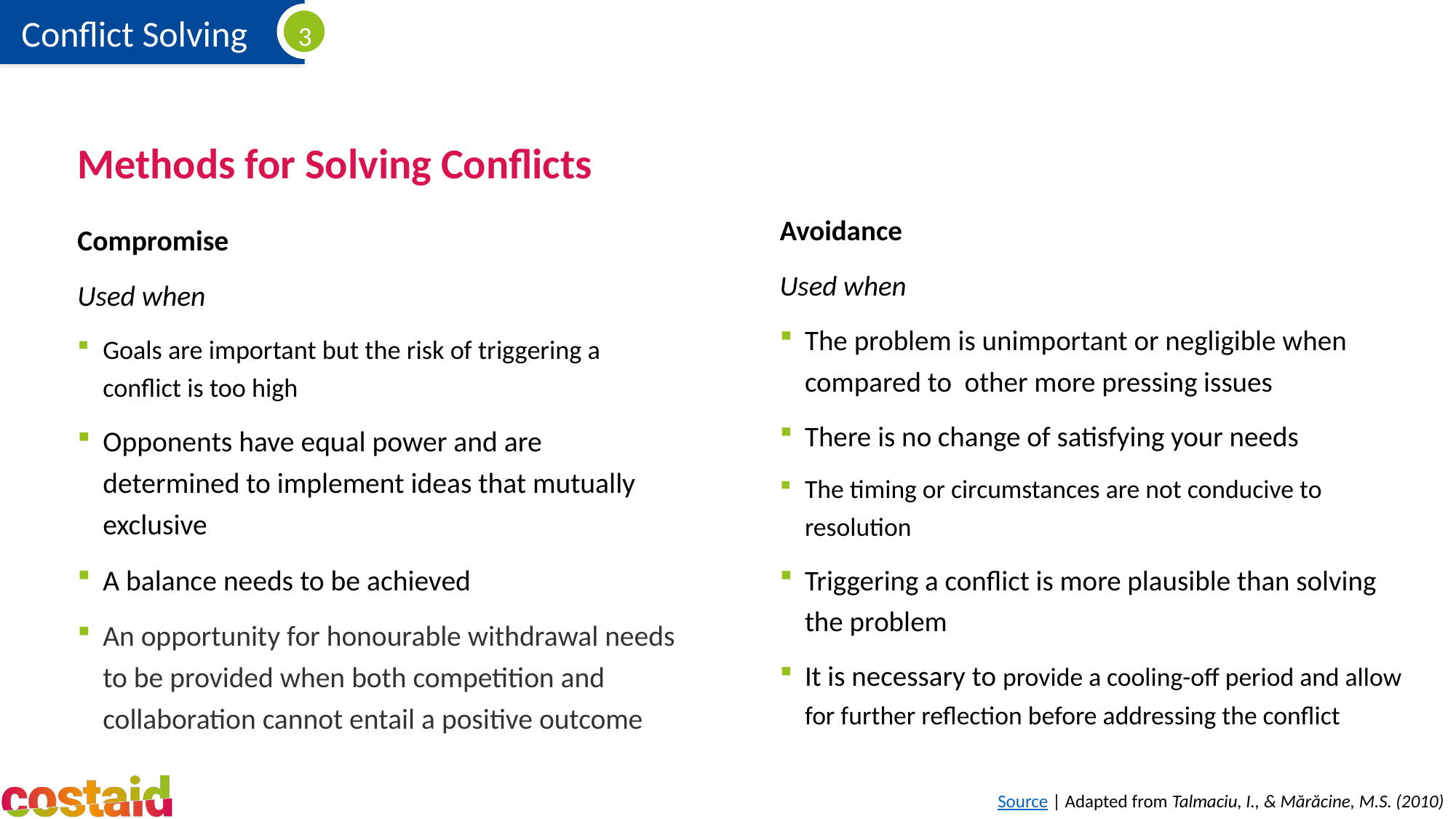

# Methods for Solving Conflicts
Avoidance
Used when
The problem is unimportant or negligible when compared to  other more pressing issues
There is no change of satisfying your needs
The timing or circumstances are not conducive to resolution
Triggering a conflict is more plausible than solving the problem
It is necessary to provide a cooling-off period and allow for further reflection before addressing the conflict

Compromise
Used when
Goals are important but the risk of triggering a conflict is too high
Opponents have equal power and are determined to implement ideas that mutually exclusive
A balance needs to be achieved
An opportunity for honourable withdrawal needs to be provided when both competition and collaboration cannot entail a positive outcome

Source | Adapted from Talmaciu, I., & Mărăcine, M.S. (2010)